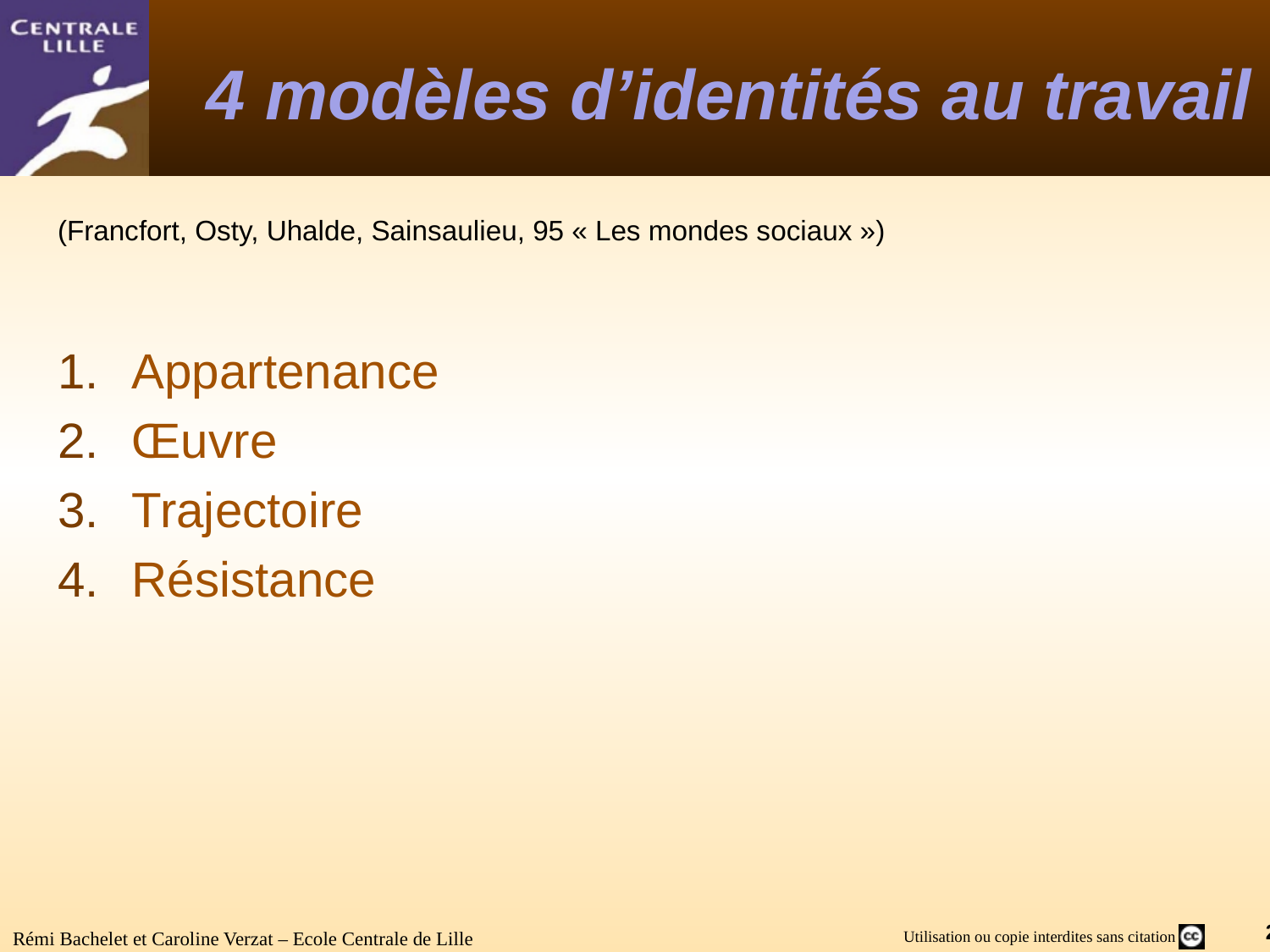

# 4 modèles d’identités au travail
(Francfort, Osty, Uhalde, Sainsaulieu, 95 « Les mondes sociaux »)

Appartenance
Œuvre
Trajectoire
Résistance
Rémi Bachelet et Caroline Verzat – Ecole Centrale de Lille